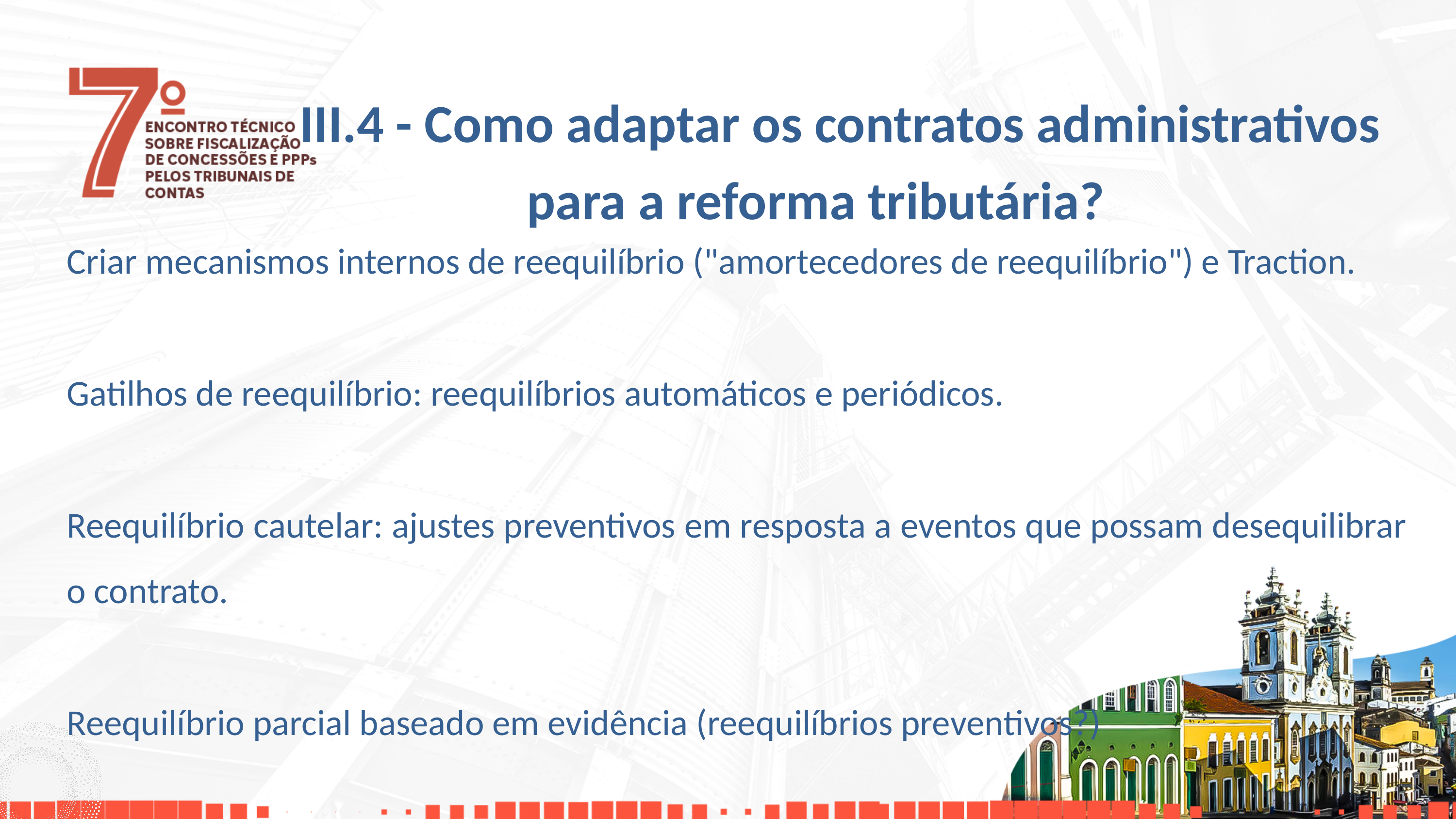

III.4 - Como adaptar os contratos administrativos
para a reforma tributária?

Criar mecanismos internos de reequilíbrio ("amortecedores de reequilíbrio") e Traction.

Gatilhos de reequilíbrio: reequilíbrios automáticos e periódicos.

Reequilíbrio cautelar: ajustes preventivos em resposta a eventos que possam desequilibrar o contrato.

Reequilíbrio parcial baseado em evidência (reequilíbrios preventivos?)